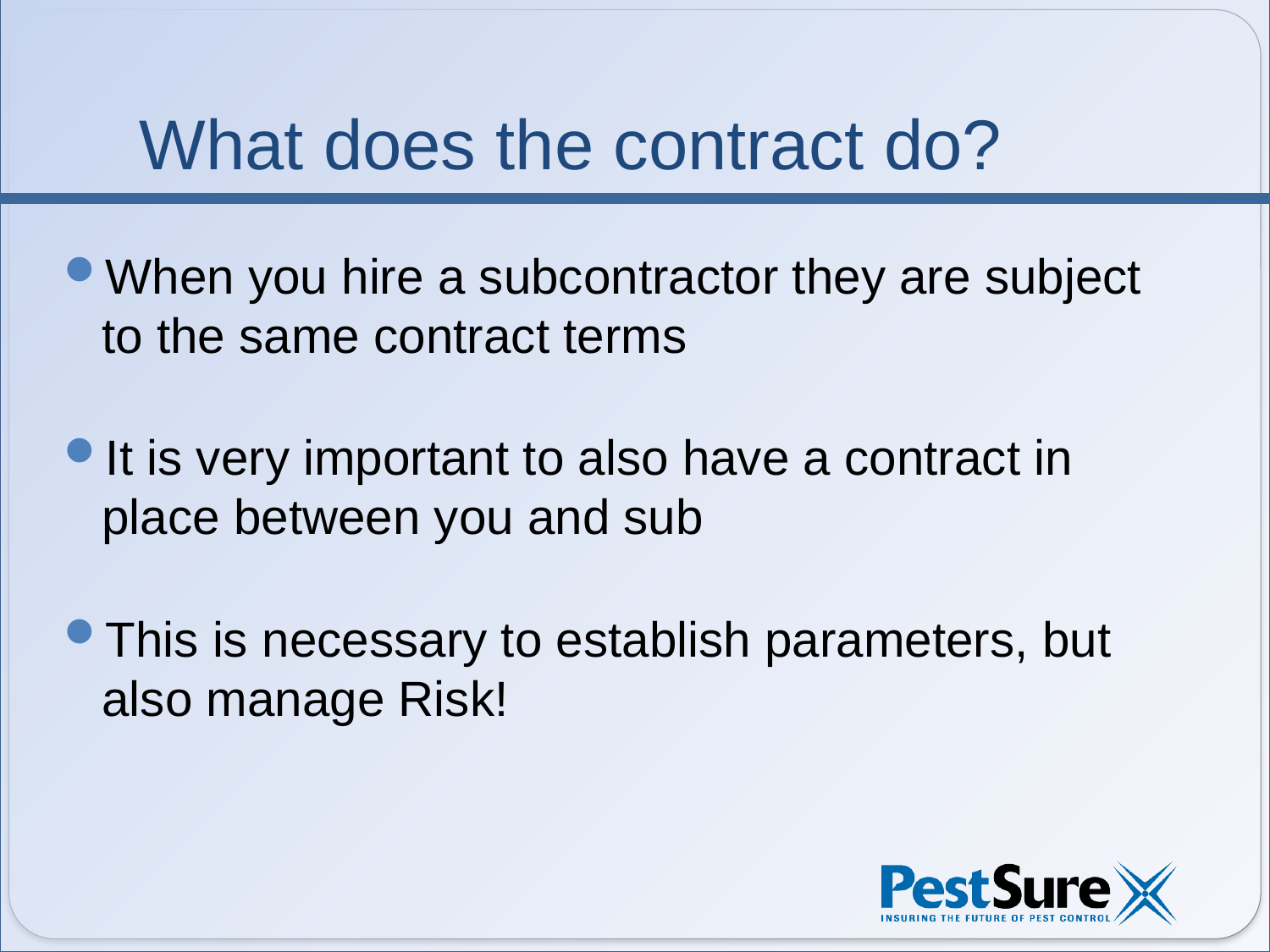

# What does the contract do?
When you hire a subcontractor they are subject to the same contract terms
It is very important to also have a contract in place between you and sub
This is necessary to establish parameters, but also manage Risk!